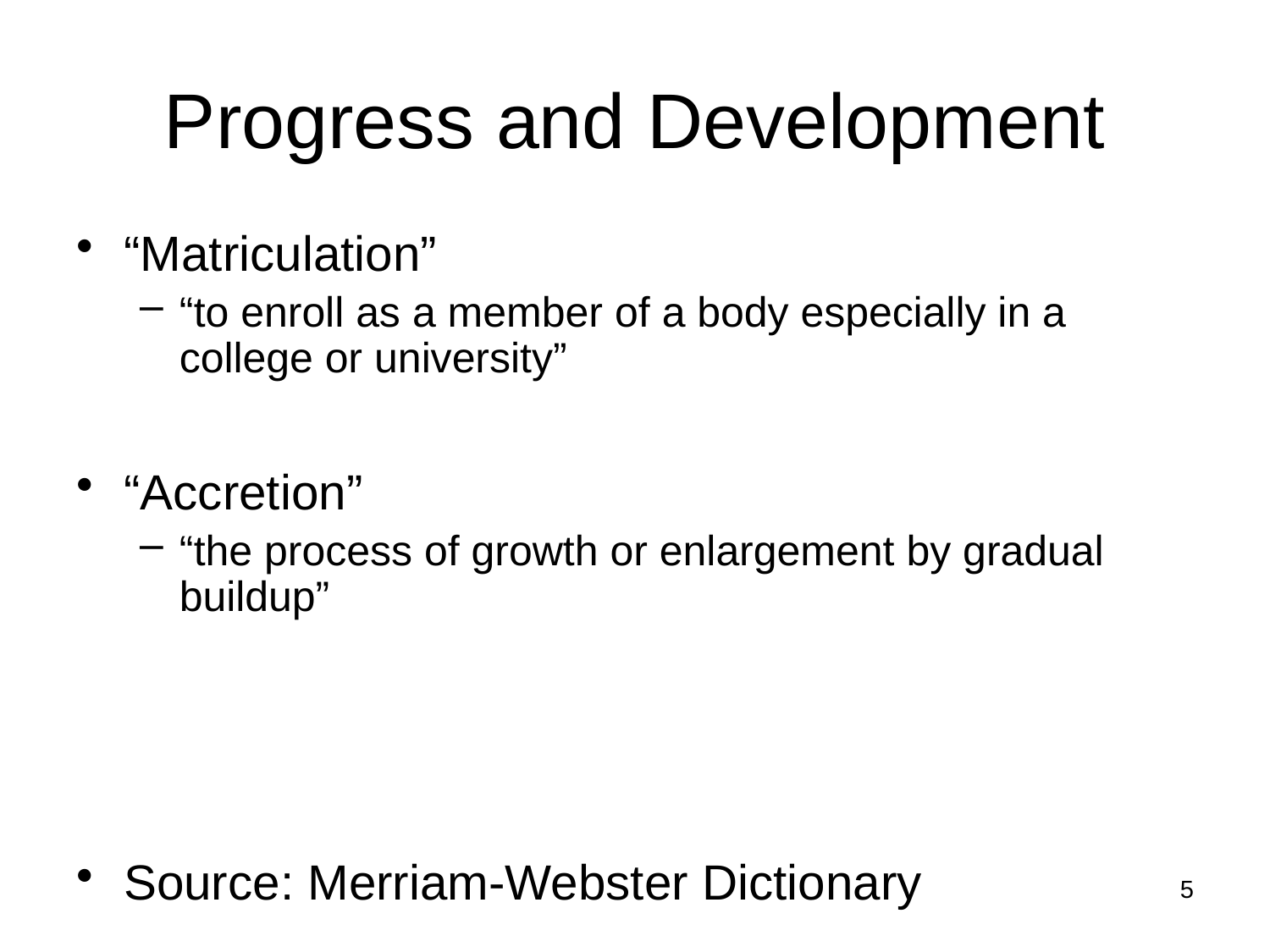

# Progress and Development
“Matriculation”
“to enroll as a member of a body especially in a college or university”

“Accretion”
“the process of growth or enlargement by gradual buildup”

Source: Merriam-Webster Dictionary
5